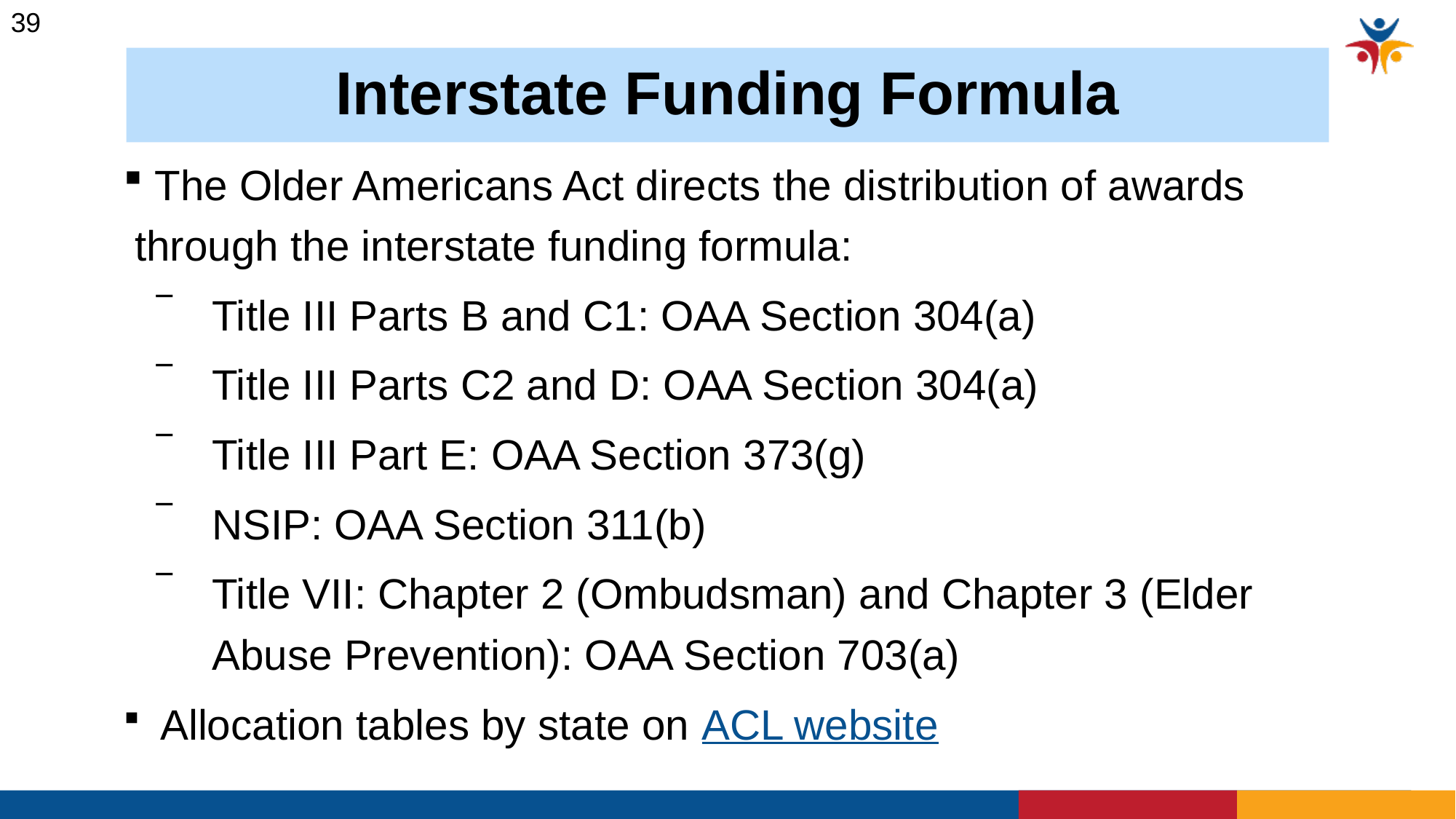

39
# Interstate Funding Formula
 The Older Americans Act directs the distribution of awards through the interstate funding formula:
Title III Parts B and C1: OAA Section 304(a)
Title III Parts C2 and D: OAA Section 304(a)
Title III Part E: OAA Section 373(g)
NSIP: OAA Section 311(b)
Title VII: Chapter 2 (Ombudsman) and Chapter 3 (Elder Abuse Prevention): OAA Section 703(a)
  Allocation tables by state on ACL website